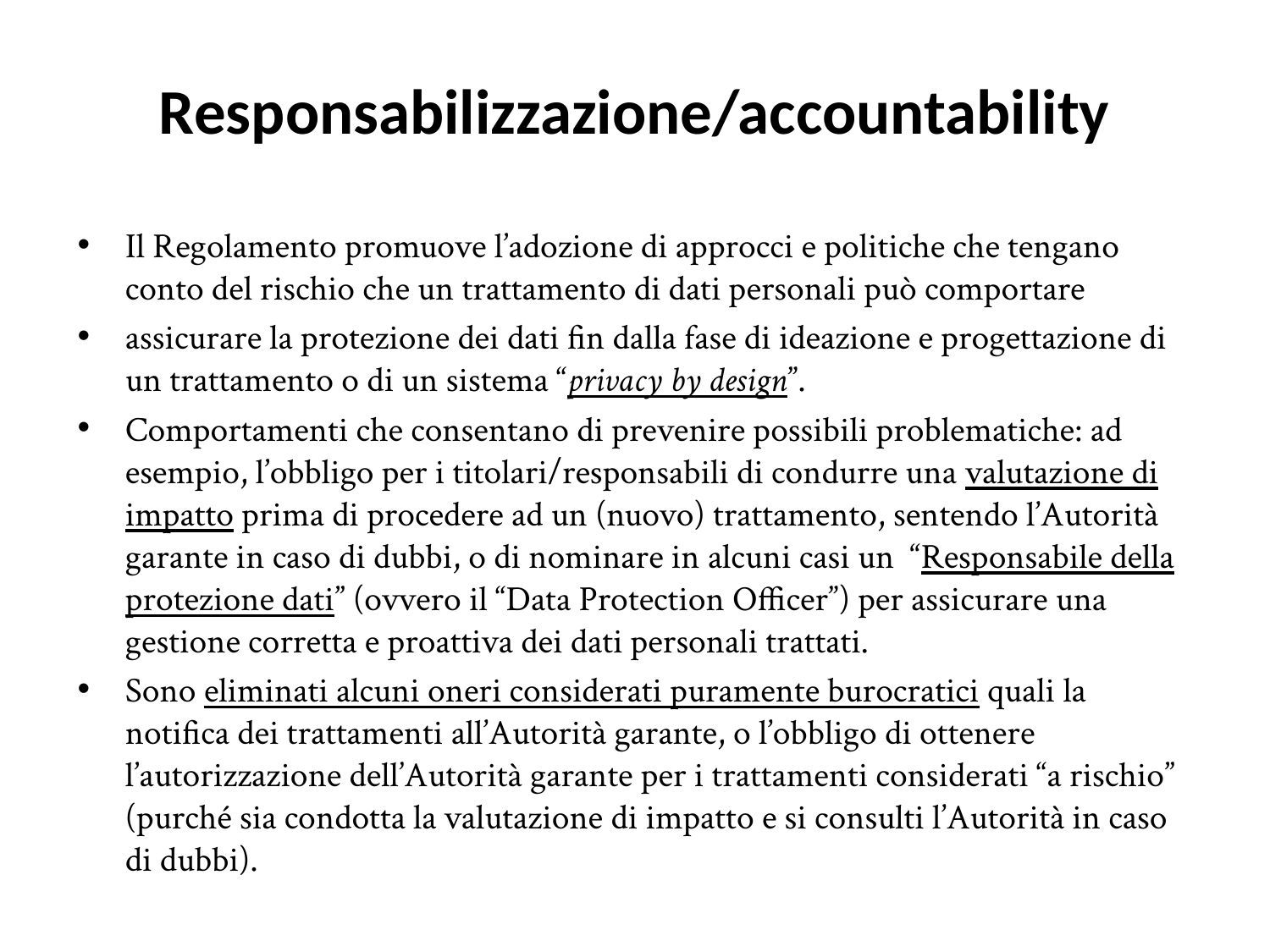

# Responsabilizzazione/accountability
Il Regolamento promuove l’adozione di approcci e politiche che tengano conto del rischio che un trattamento di dati personali può comportare
assicurare la protezione dei dati fin dalla fase di ideazione e progettazione di un trattamento o di un sistema “privacy by design”.
Comportamenti che consentano di prevenire possibili problematiche: ad esempio, l’obbligo per i titolari/responsabili di condurre una valutazione di impatto prima di procedere ad un (nuovo) trattamento, sentendo l’Autorità garante in caso di dubbi, o di nominare in alcuni casi un  “Responsabile della protezione dati” (ovvero il “Data Protection Officer”) per assicurare una gestione corretta e proattiva dei dati personali trattati.
Sono eliminati alcuni oneri considerati puramente burocratici quali la notifica dei trattamenti all’Autorità garante, o l’obbligo di ottenere l’autorizzazione dell’Autorità garante per i trattamenti considerati “a rischio” (purché sia condotta la valutazione di impatto e si consulti l’Autorità in caso di dubbi).